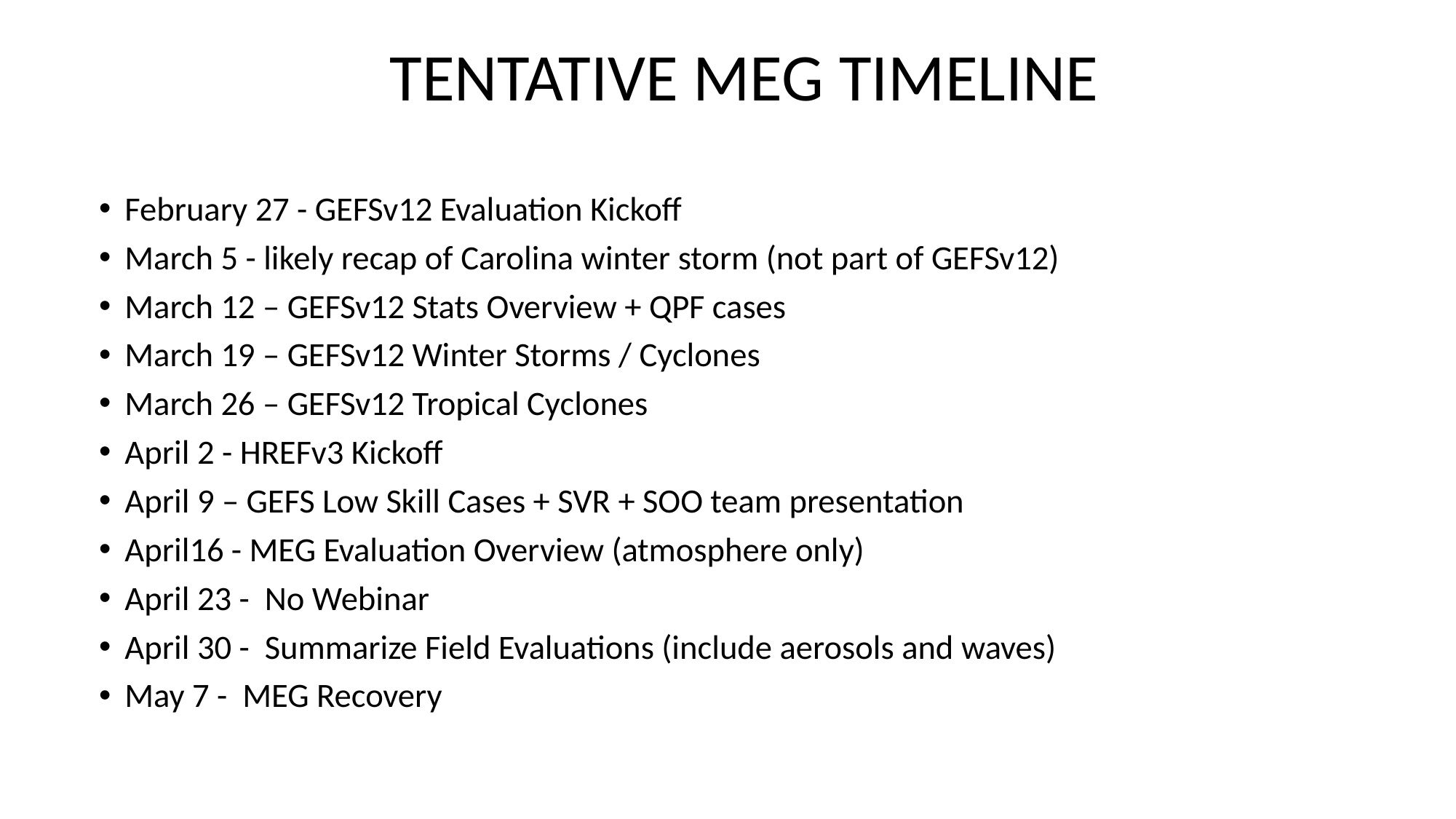

# TENTATIVE MEG TIMELINE
February 27 - GEFSv12 Evaluation Kickoff
March 5 - likely recap of Carolina winter storm (not part of GEFSv12)
March 12 – GEFSv12 Stats Overview + QPF cases
March 19 – GEFSv12 Winter Storms / Cyclones
March 26 – GEFSv12 Tropical Cyclones
April 2 - HREFv3 Kickoff
April 9 – GEFS Low Skill Cases + SVR + SOO team presentation
April16 - MEG Evaluation Overview (atmosphere only)
April 23 -  No Webinar
April 30 -  Summarize Field Evaluations (include aerosols and waves)
May 7 -  MEG Recovery